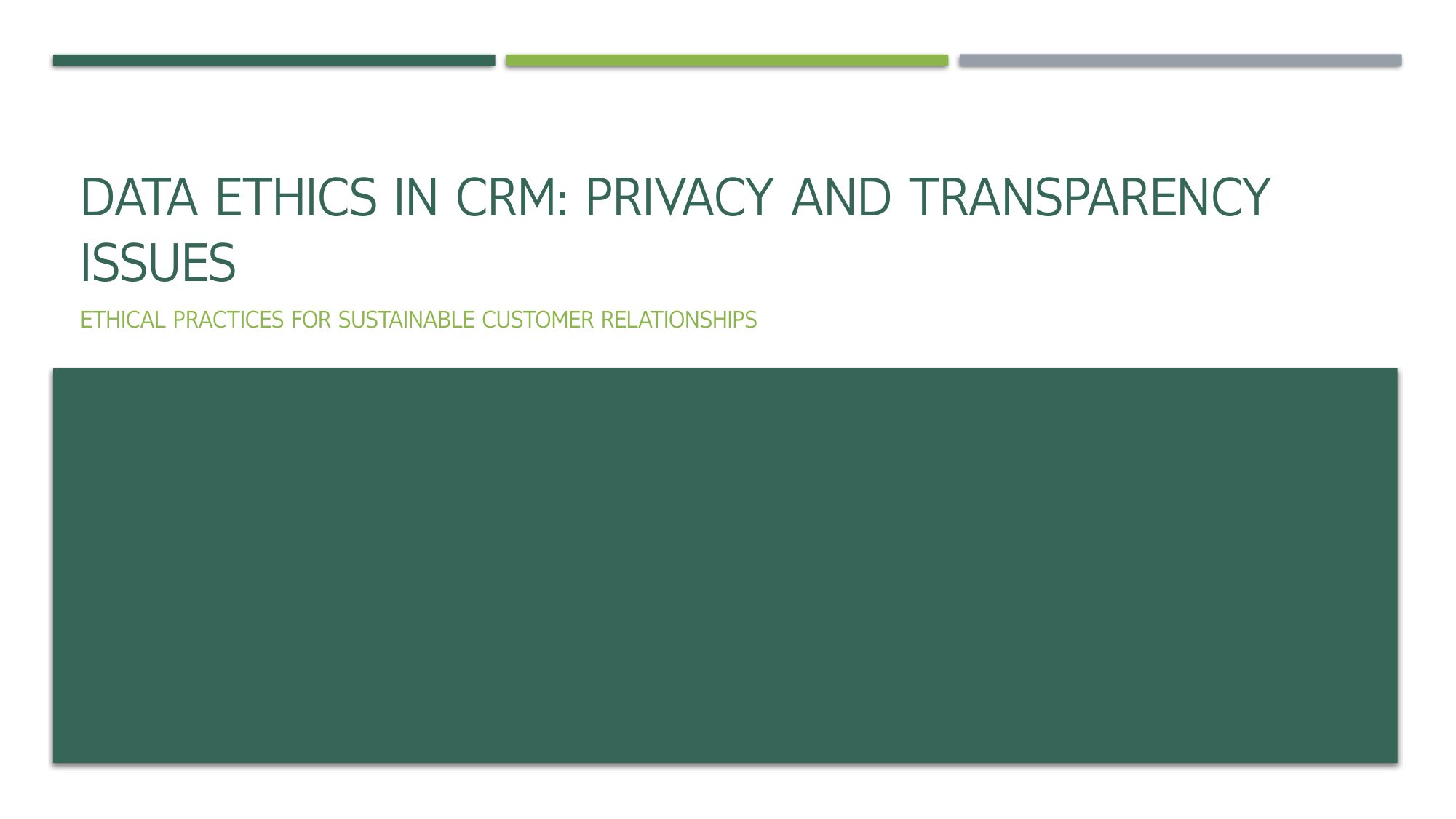

# Data Ethics in CRM: Privacy and Transparency Issues
Ethical Practices for Sustainable Customer Relationships